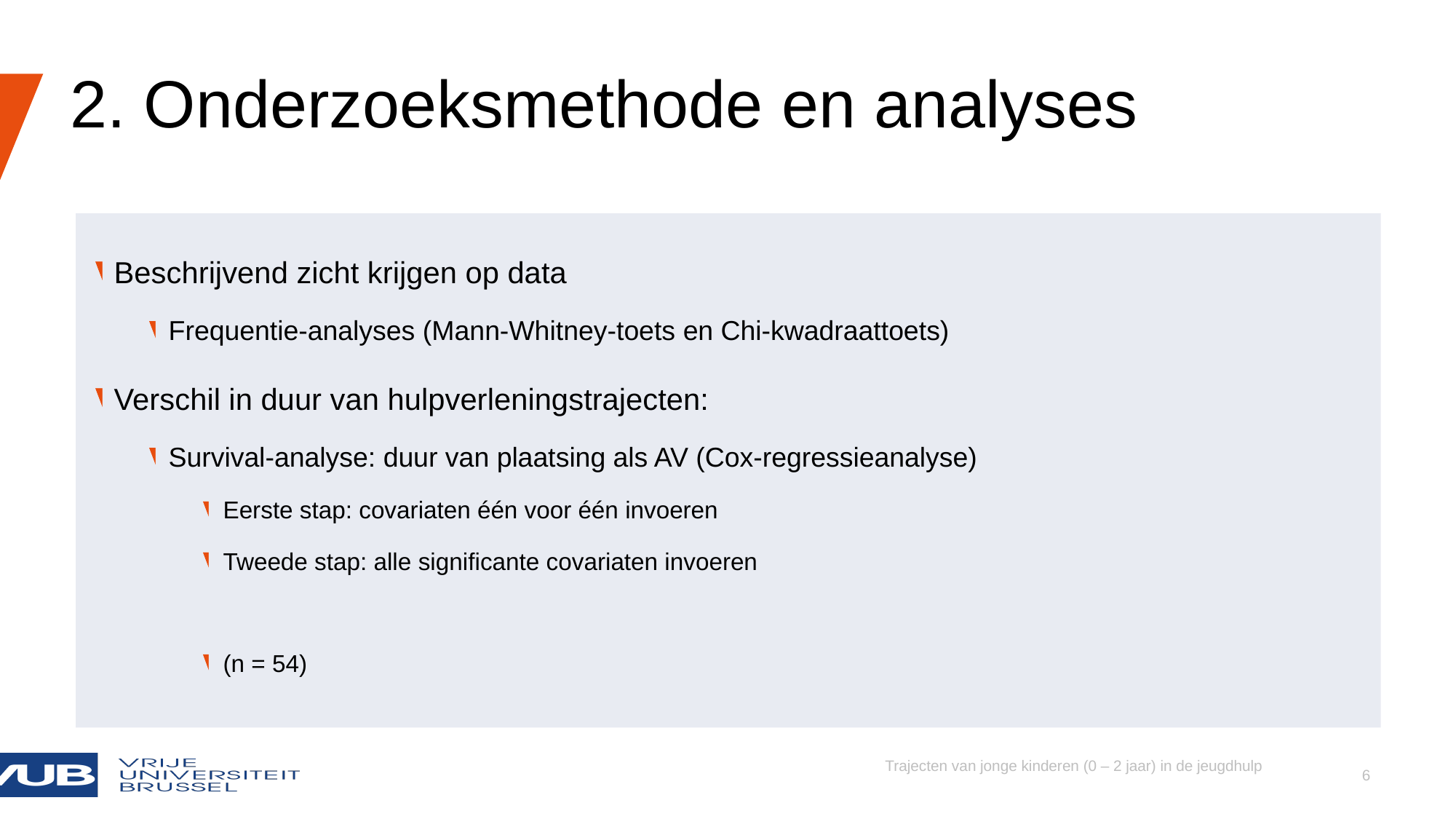

# 2. Onderzoeksmethode en analyses
Beschrijvend zicht krijgen op data
Frequentie-analyses (Mann-Whitney-toets en Chi-kwadraattoets)
Verschil in duur van hulpverleningstrajecten:
Survival-analyse: duur van plaatsing als AV (Cox-regressieanalyse)
Eerste stap: covariaten één voor één invoeren
Tweede stap: alle significante covariaten invoeren

(n = 54)

30/11/2023
Trajecten van jonge kinderen (0 – 2 jaar) in de jeugdhulp

6